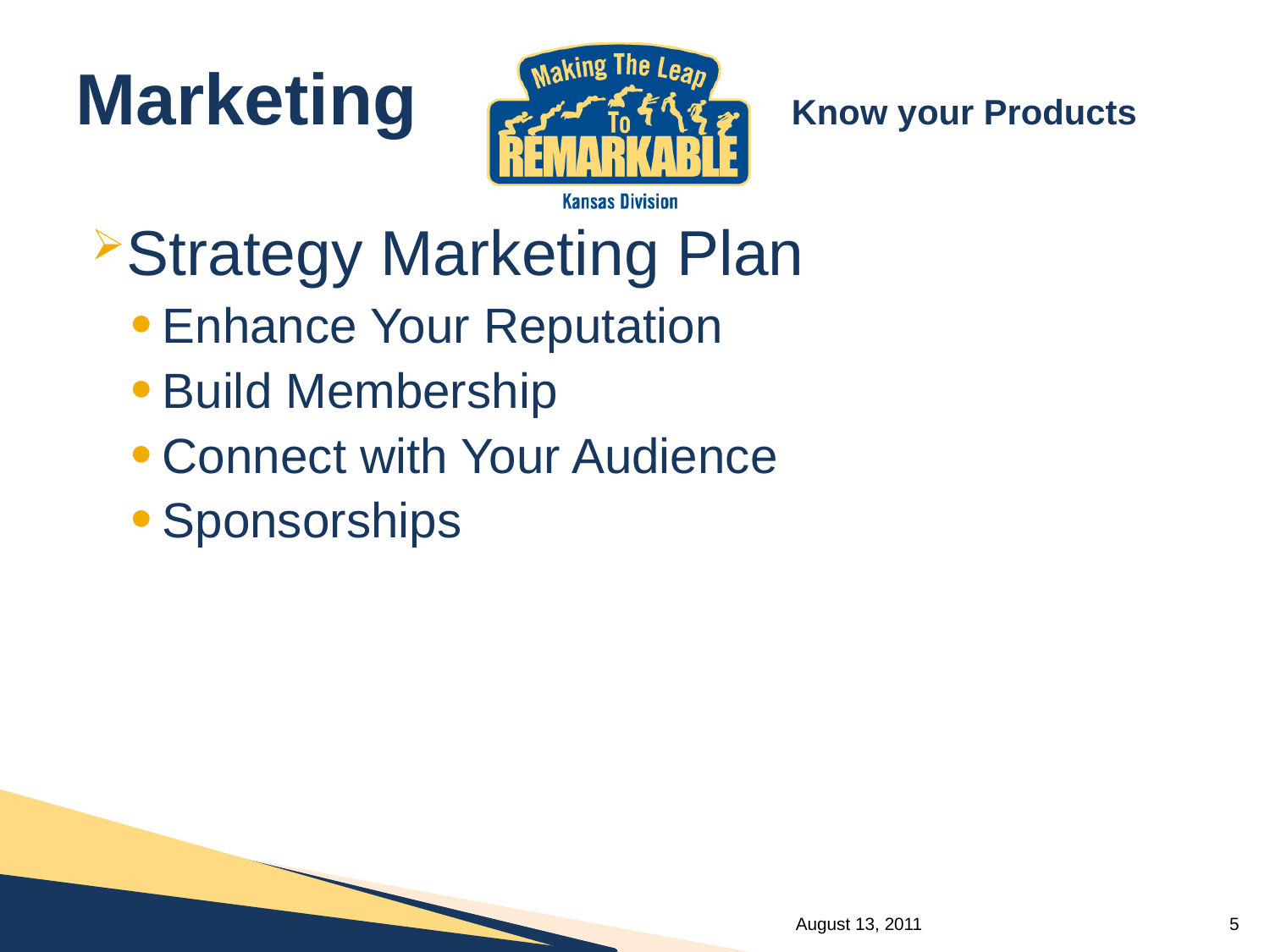

# Marketing			    Know your Products
Strategy Marketing Plan
Enhance Your Reputation
Build Membership
Connect with Your Audience
Sponsorships
August 13, 2011
5